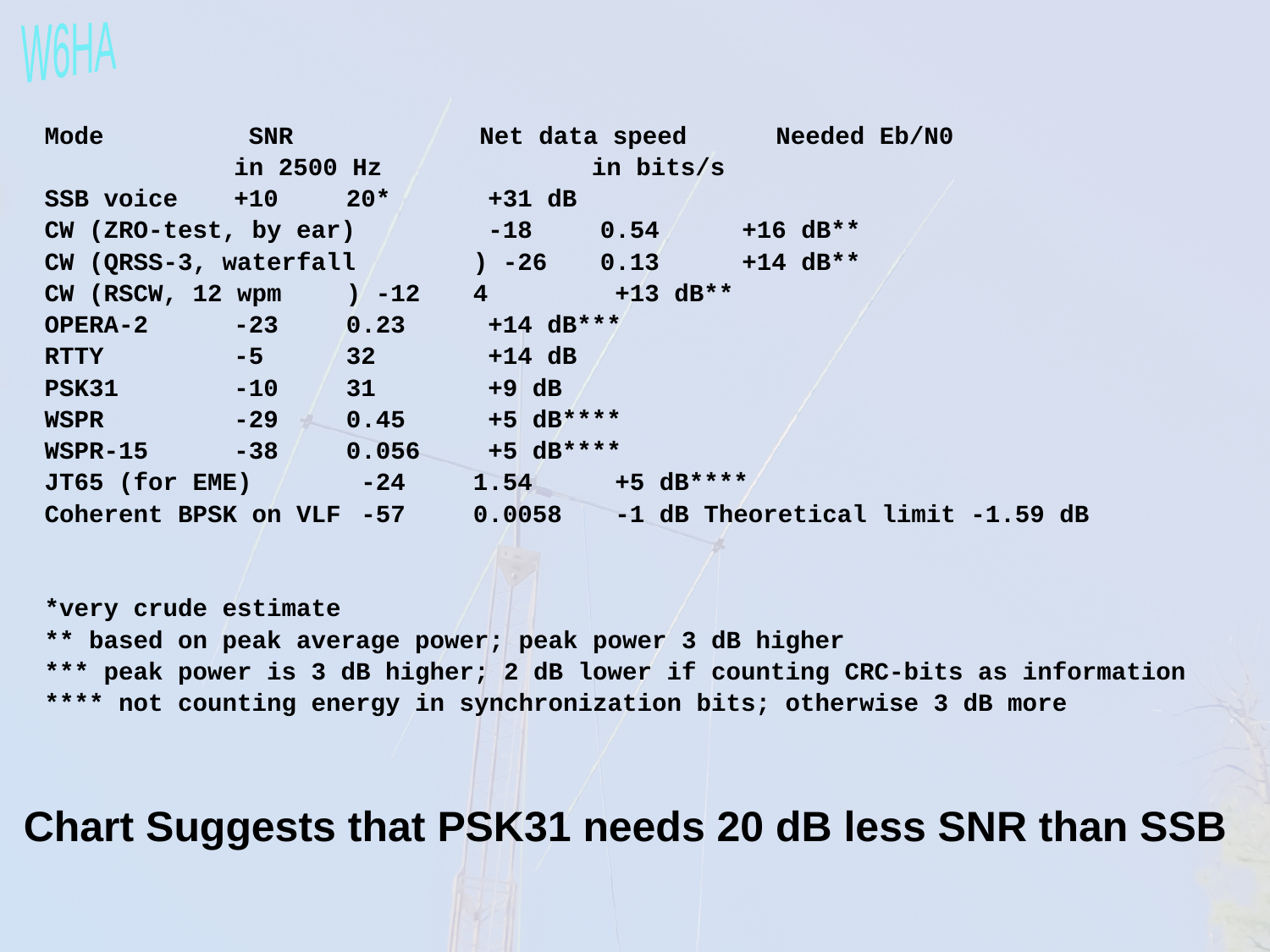

Mode 	  SNR	         Net data speed      Needed Eb/N0
		 in 2500 Hz	        in bits/s
SSB voice	 +10	20*	 +31 dB
CW (ZRO-test, by ear)	 -18	0.54	 +16 dB**
CW (QRSS-3, waterfall	) -26	0.13	 +14 dB**
CW (RSCW, 12 wpm	) -12	4	 +13 dB**
OPERA-2	 -23	0.23	 +14 dB***
RTTY	 -5	32	 +14 dB
PSK31	 -10	31	 +9 dB
WSPR	 -29	0.45	 +5 dB****
WSPR-15	 -38	0.056	 +5 dB****
JT65 (for EME)	 -24	1.54	 +5 dB****
Coherent BPSK on VLF	 -57	0.0058	 -1 dB Theoretical limit -1.59 dB

*very crude estimate
** based on peak average power; peak power 3 dB higher
*** peak power is 3 dB higher; 2 dB lower if counting CRC-bits as information
**** not counting energy in synchronization bits; otherwise 3 dB more
Chart Suggests that PSK31 needs 20 dB less SNR than SSB